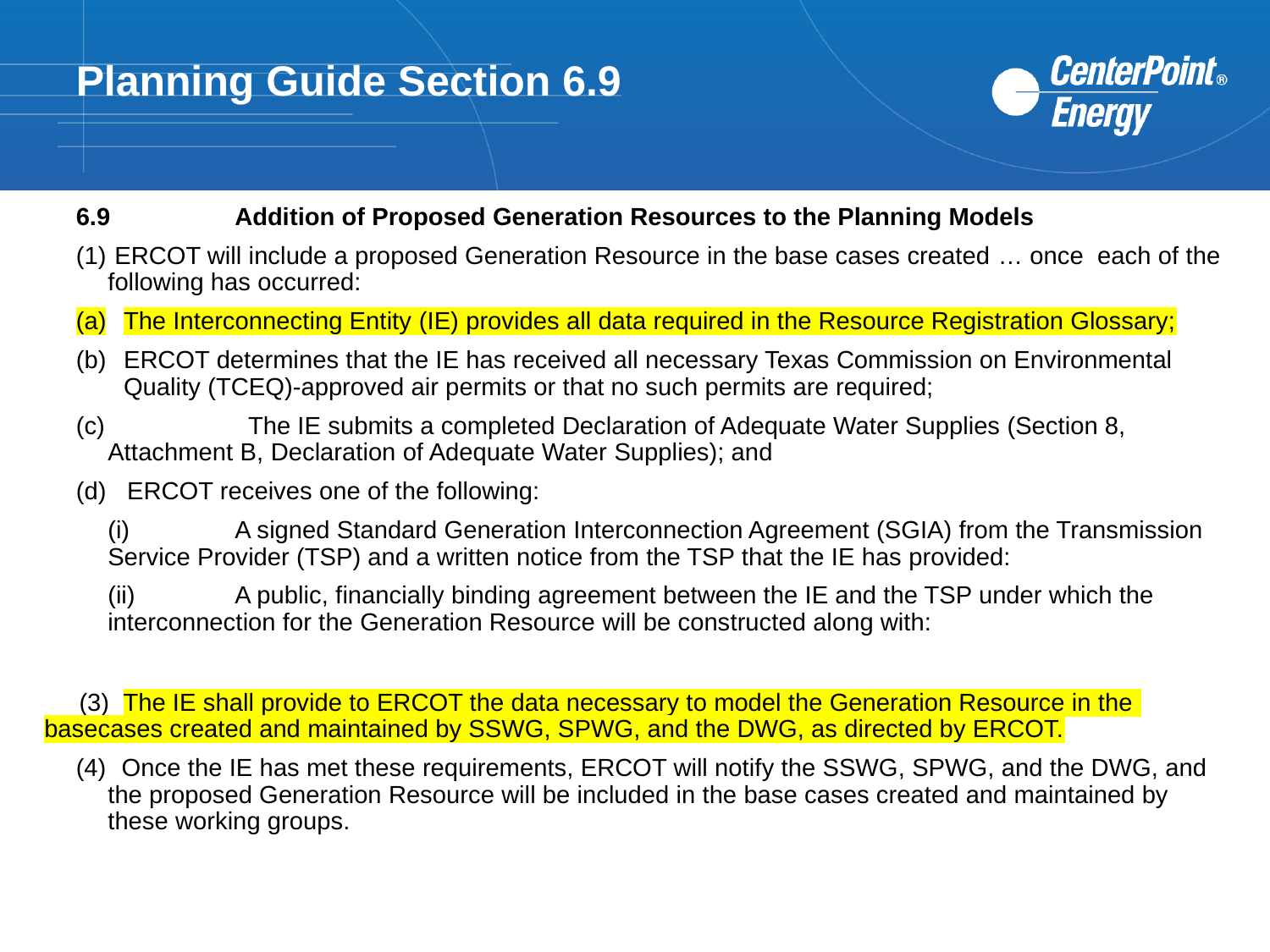

Planning Guide Section 6.9
6.9	Addition of Proposed Generation Resources to the Planning Models
(1)	 ERCOT will include a proposed Generation Resource in the base cases created … once  each of the following has occurred:
The Interconnecting Entity (IE) provides all data required in the Resource Registration Glossary;
ERCOT determines that the IE has received all necessary Texas Commission on Environmental Quality (TCEQ)-approved air permits or that no such permits are required;
(c) 	  The IE submits a completed Declaration of Adequate Water Supplies (Section 8, Attachment B, Declaration of Adequate Water Supplies); and
(d)   ERCOT receives one of the following:
	(i)	A signed Standard Generation Interconnection Agreement (SGIA) from the Transmission Service Provider (TSP) and a written notice from the TSP that the IE has provided:
	(ii)	A public, financially binding agreement between the IE and the TSP under which the interconnection for the Generation Resource will be constructed along with:

     (3)  The IE shall provide to ERCOT the data necessary to model the Generation Resource in the 	basecases created and maintained by SSWG, SPWG, and the DWG, as directed by ERCOT.
(4)	  Once the IE has met these requirements, ERCOT will notify the SSWG, SPWG, and the DWG, and the proposed Generation Resource will be included in the base cases created and maintained by these working groups.